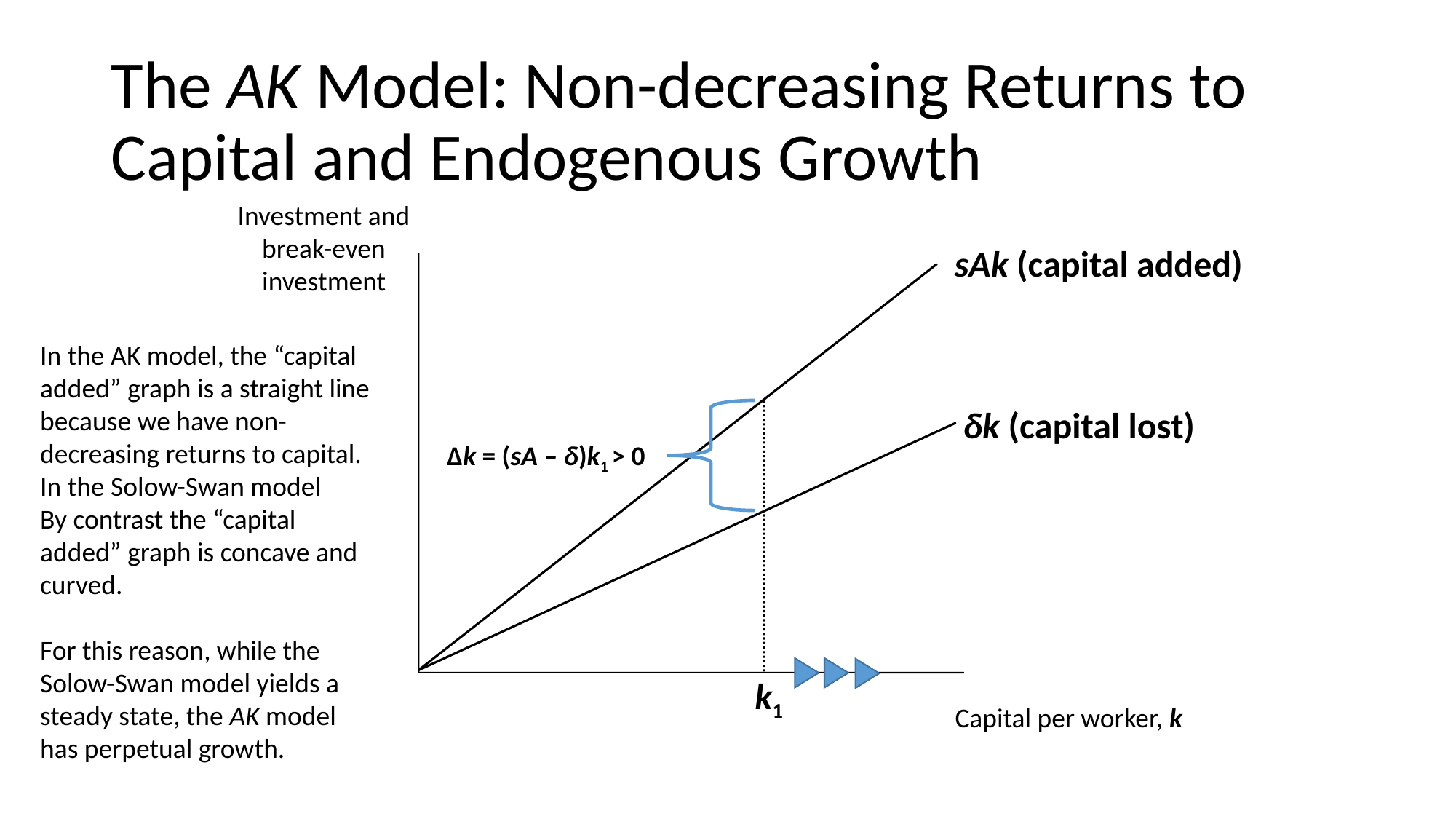

# The AK Model: Non-decreasing Returns to Capital and Endogenous Growth
Investment and break-even investment
sAk (capital added)

In the AK model, the “capital added” graph is a straight line because we have non-decreasing returns to capital. In the Solow-Swan model
By contrast the “capital added” graph is concave and curved.

For this reason, while the Solow-Swan model yields a steady state, the AK model has perpetual growth.

δk (capital lost)

Δk = (sA – δ)k1 > 0

k1
Capital per worker, k